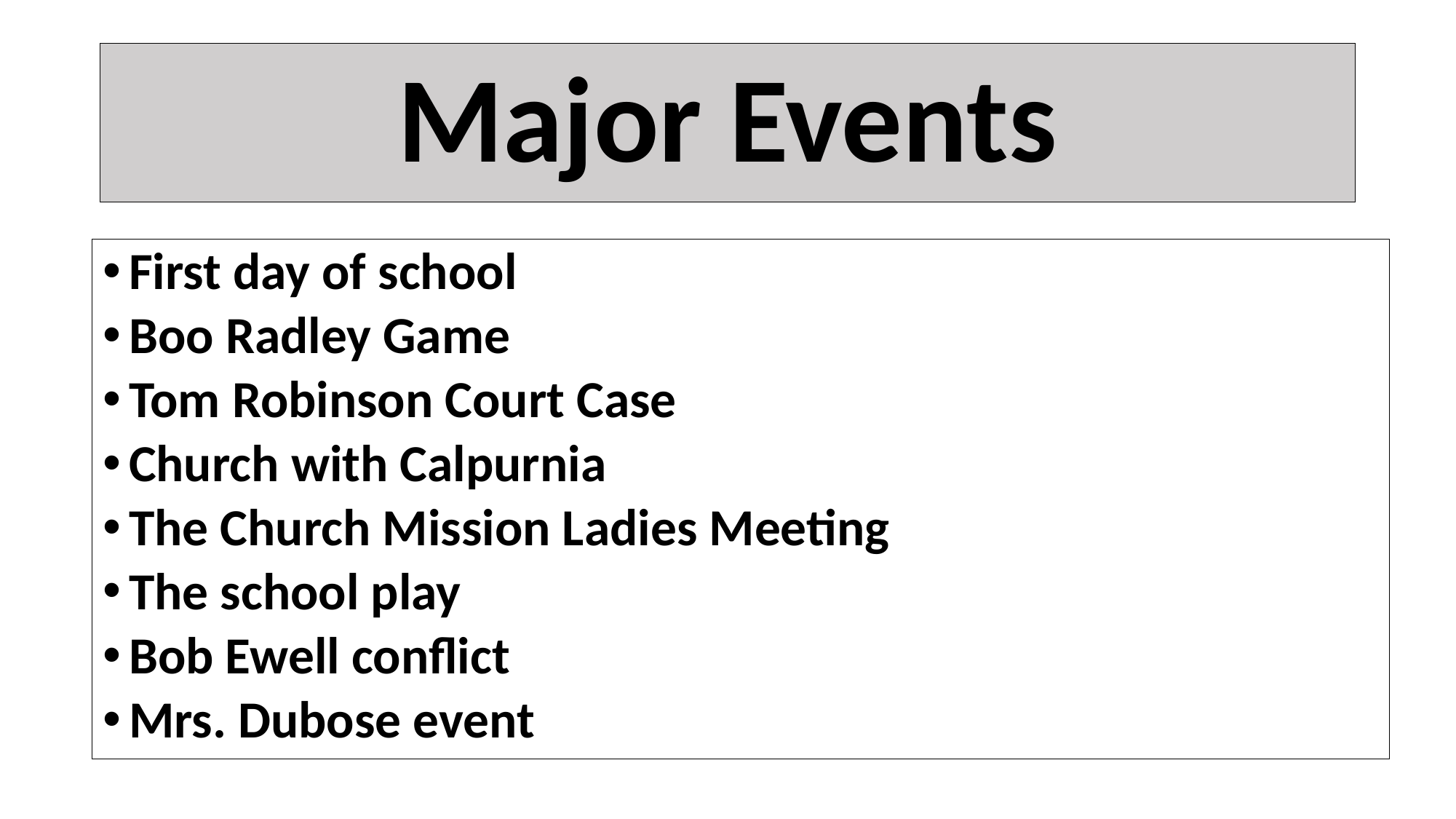

# Major Events
First day of school
Boo Radley Game
Tom Robinson Court Case
Church with Calpurnia
The Church Mission Ladies Meeting
The school play
Bob Ewell conflict
Mrs. Dubose event